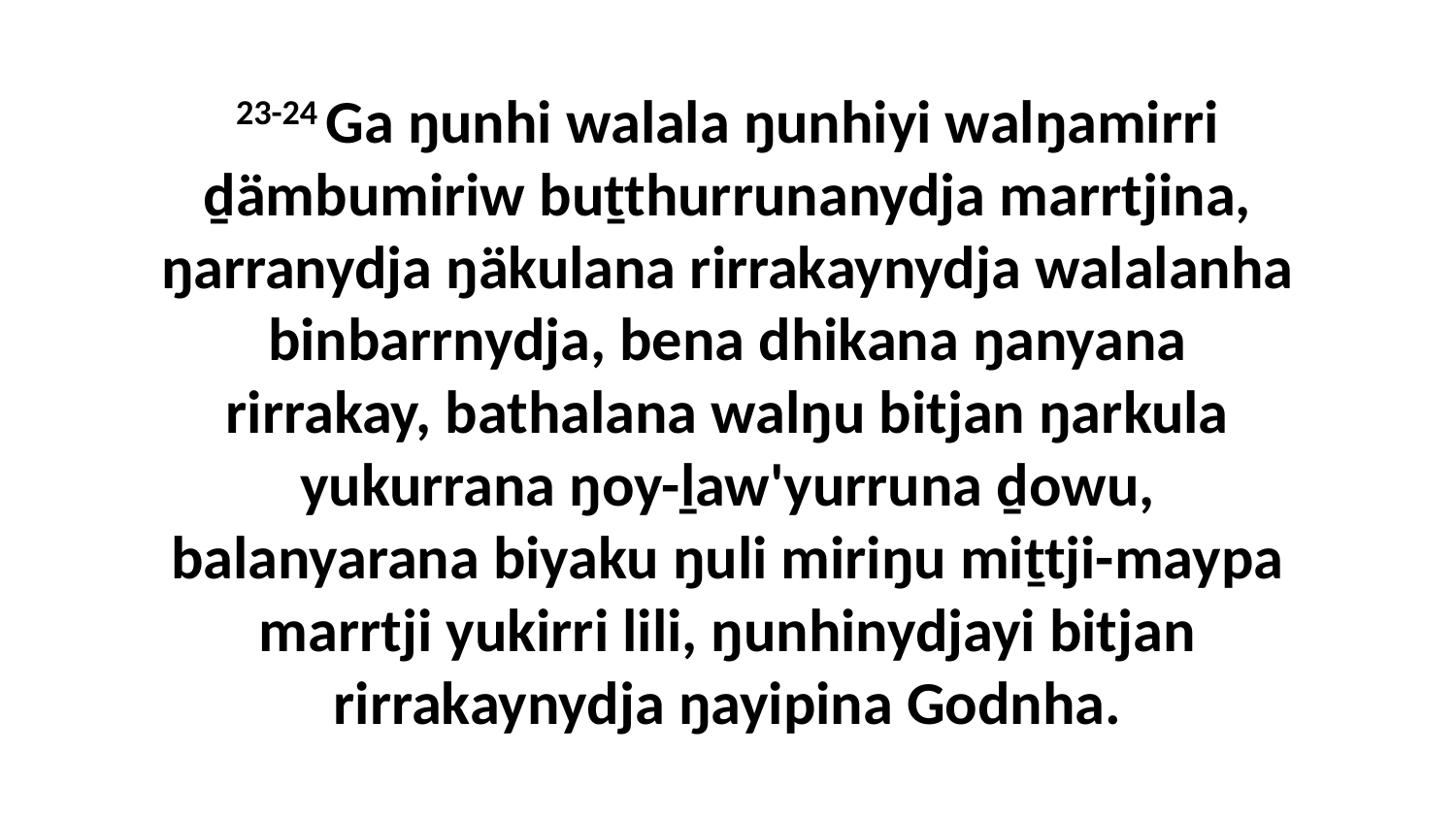

23-24 Ga ŋunhi walala ŋunhiyi walŋamirri ḏämbumiriw buṯthurrunanydja marrtjina, ŋarranydja ŋäkulana rirrakaynydja walalanha binbarrnydja, bena dhikana ŋanyana rirrakay, bathalana walŋu bitjan ŋarkula yukurrana ŋoy-ḻaw'yurruna ḏowu, balanyarana biyaku ŋuli miriŋu miṯtji-maypa marrtji yukirri lili, ŋunhinydjayi bitjan rirrakaynydja ŋayipina Godnha.